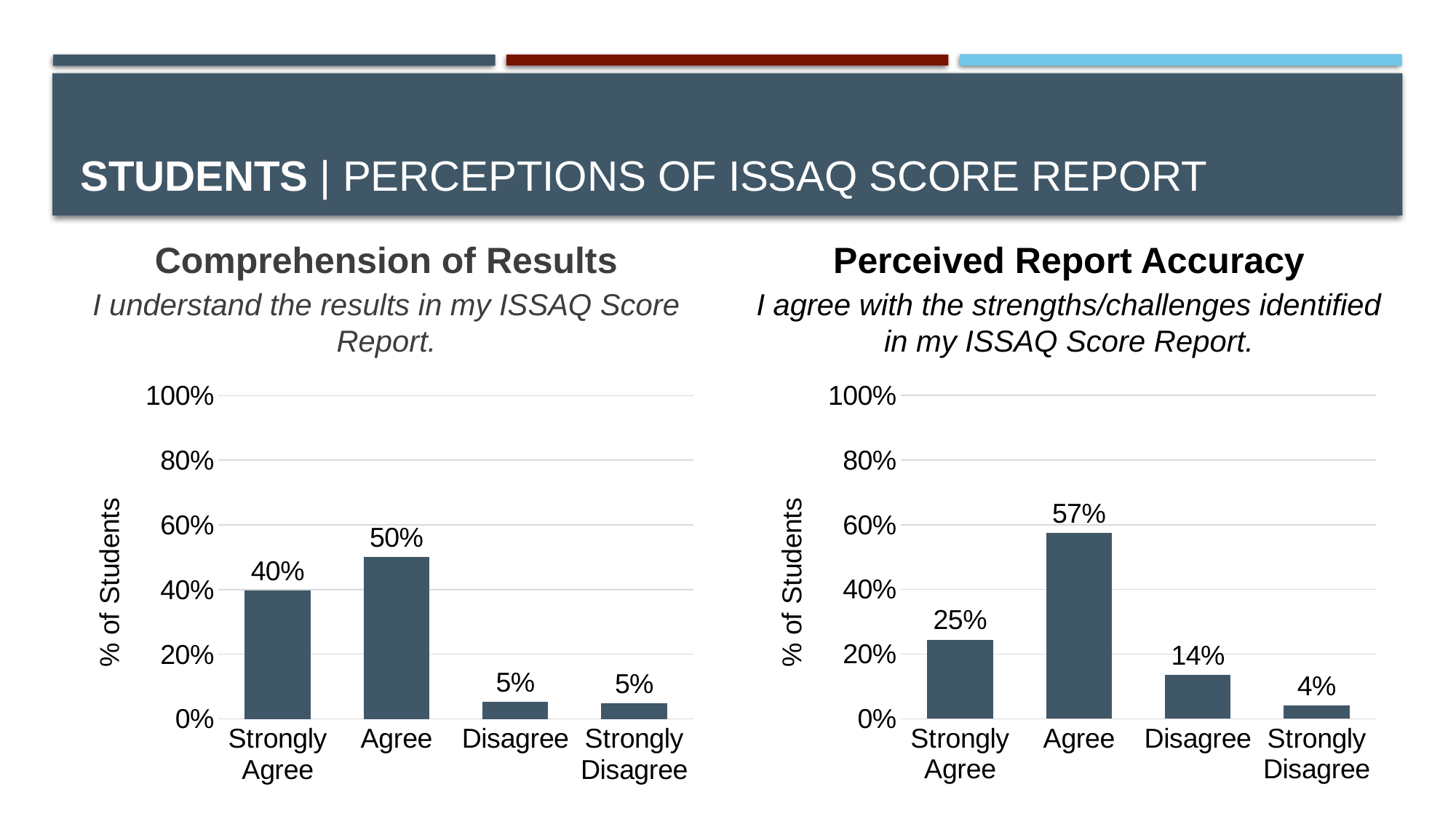

# Students | Perceptions of ISSAQ Score Report
Comprehension of Results
I understand the results in my ISSAQ Score Report.

Perceived Report Accuracy
I agree with the strengths/challenges identified in my ISSAQ Score Report.

### Chart

| Category |  |
|---|---|
| Strongly Agree | 0.24503311258278146 |
| Agree | 0.5748898678414097 |
| Disagree | 0.13656387665198239 |
| Strongly Disagree | 0.04185022026431718 |

### Chart

| Category |  |
|---|---|
| Strongly Agree | 0.3969298245614035 |
| Agree | 0.5010940919037199 |
| Disagree | 0.0525164113785558 |
| Strongly Disagree | 0.04814004376367615 |